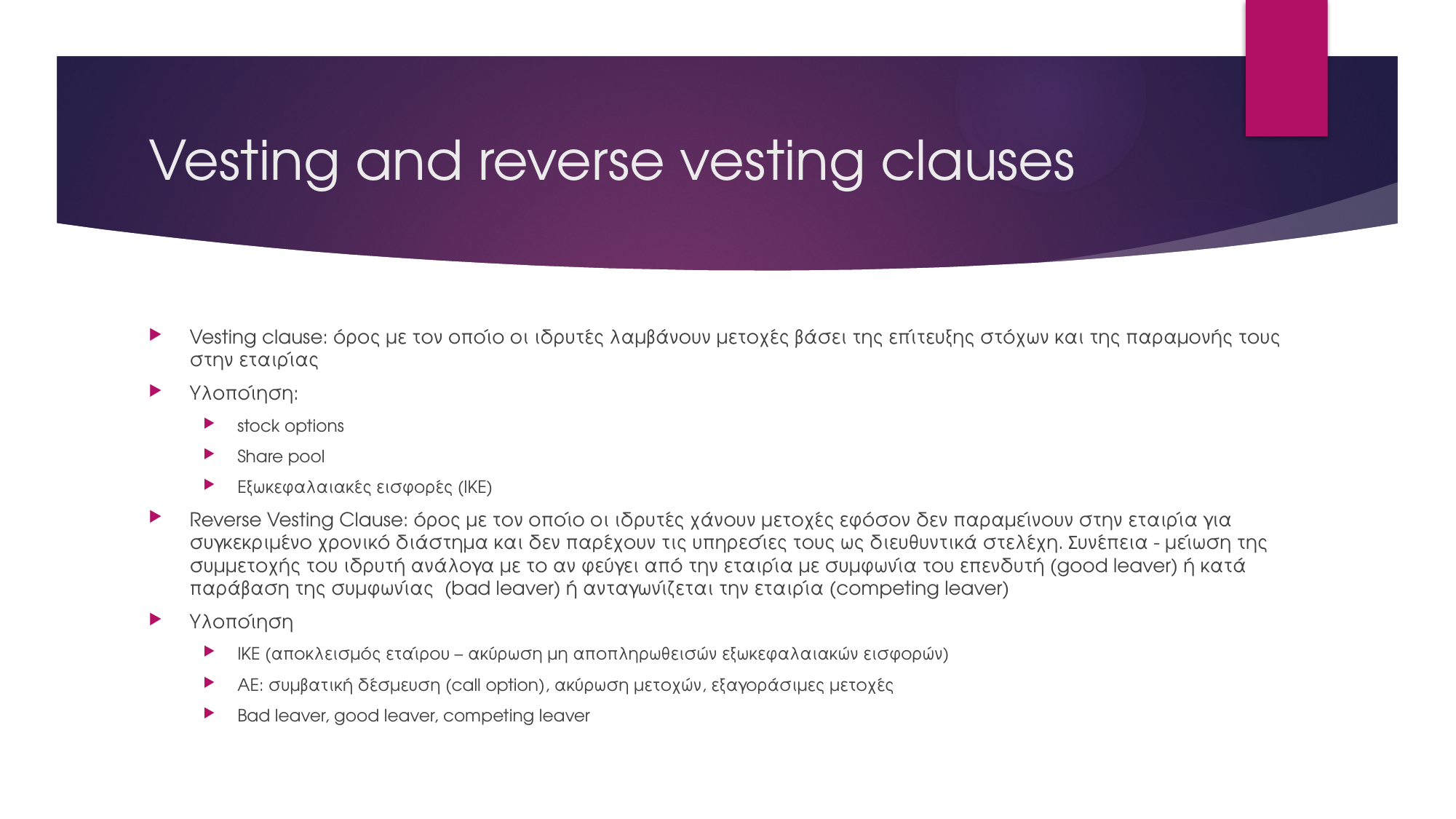

# Vesting and reverse vesting clauses
Vesting clause: όρος με τον οποίο οι ιδρυτές λαμβάνουν μετοχές βάσει της επίτευξης στόχων και της παραμονής τους στην εταιρίας
Υλοποίηση:
stock options
Share pool
Εξωκεφαλαιακές εισφορές (ΙΚΕ)
Reverse Vesting Clause: όρος με τον οποίο οι ιδρυτές χάνουν μετοχές εφόσον δεν παραμείνουν στην εταιρία για συγκεκριμένο χρονικό διάστημα και δεν παρέχουν τις υπηρεσίες τους ως διευθυντικά στελέχη. Συνέπεια - μείωση της συμμετοχής του ιδρυτή ανάλογα με το αν φεύγει από την εταιρία με συμφωνία του επενδυτή (good leaver) ή κατά παράβαση της συμφωνίας  (bad leaver) ή ανταγωνίζεται την εταιρία (competing leaver)
Υλοποίηση
ΙΚΕ (αποκλεισμός εταίρου – ακύρωση μη αποπληρωθεισών εξωκεφαλαιακών εισφορών)
ΑΕ: συμβατική δέσμευση (call option), ακύρωση μετοχών, εξαγοράσιμες μετοχές
Bad leaver, good leaver, competing leaver